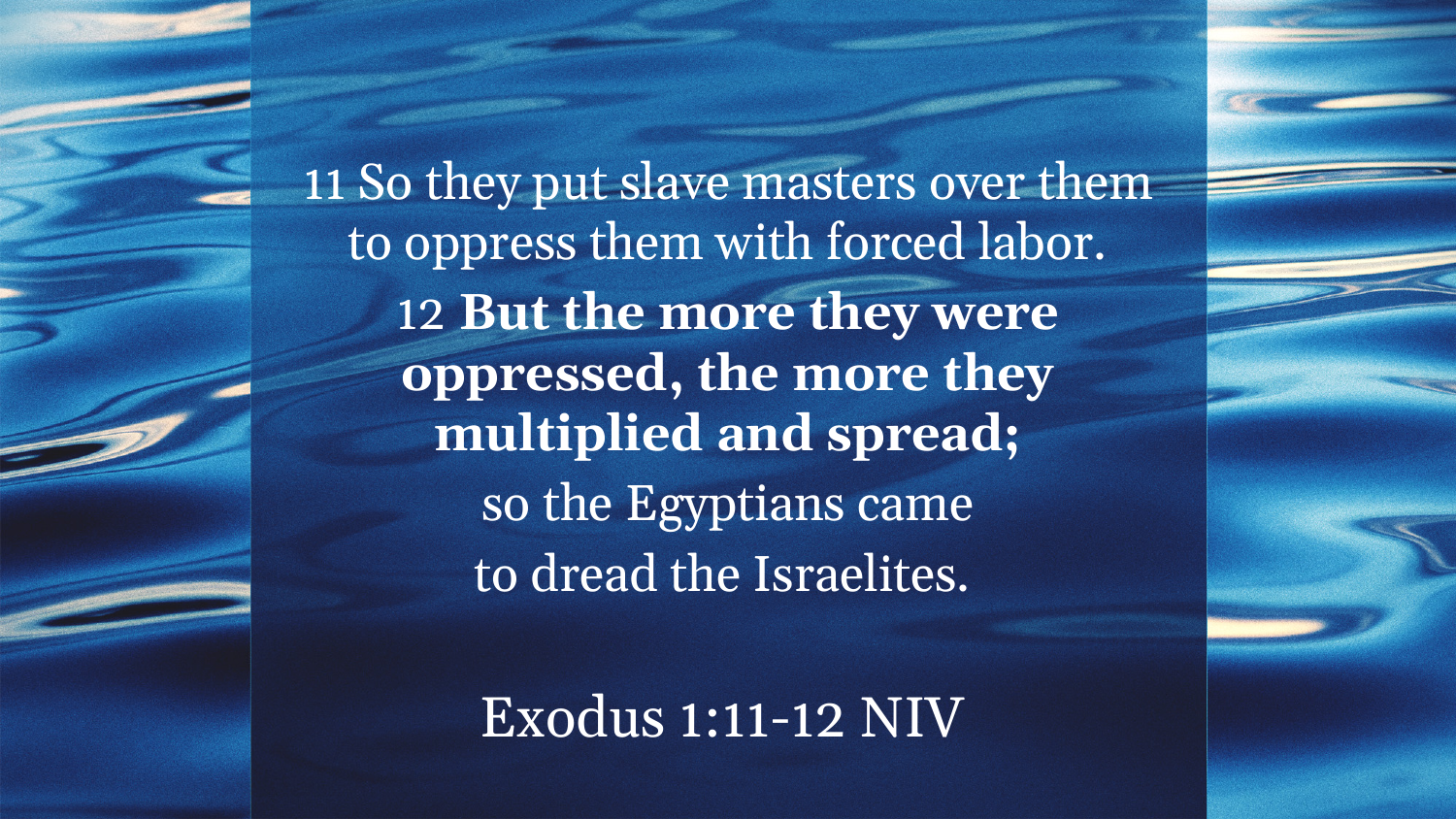

11 So they put slave masters over them to oppress them with forced labor.
12 But the more they were oppressed, the more they multiplied and spread;
 so the Egyptians came
to dread the Israelites.
Exodus 1:11-12 NIV